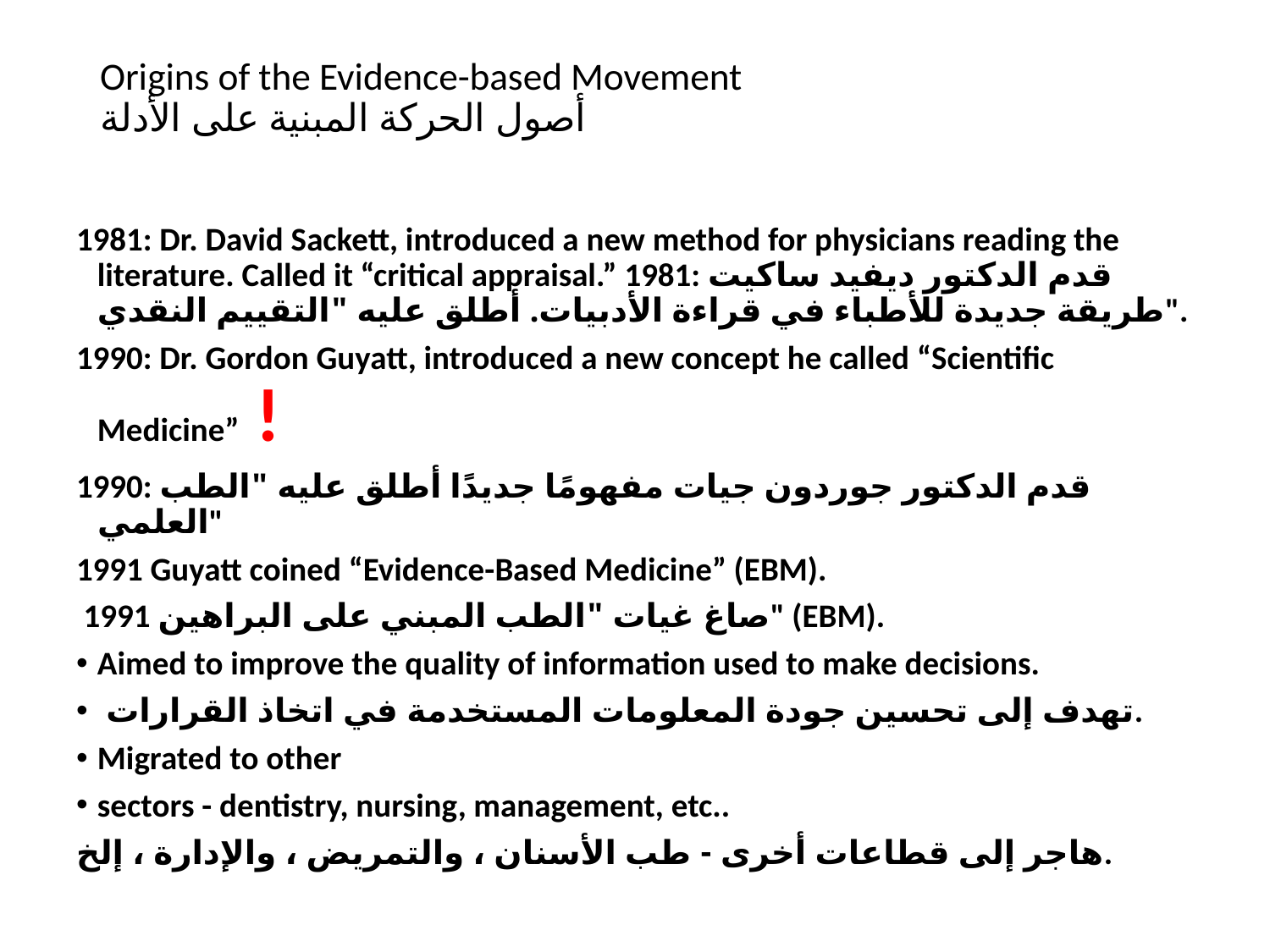

# Origins of the Evidence-based Movement أصول الحركة المبنية على الأدلة
1981: Dr. David Sackett, introduced a new method for physicians reading the literature. Called it “critical appraisal.” 1981: قدم الدكتور ديفيد ساكيت طريقة جديدة للأطباء في قراءة الأدبيات. أطلق عليه "التقييم النقدي".
1990: Dr. Gordon Guyatt, introduced a new concept he called “Scientific Medicine” !
1990: قدم الدكتور جوردون جيات مفهومًا جديدًا أطلق عليه "الطب العلمي"
1991 Guyatt coined “Evidence-Based Medicine” (EBM).
 1991 صاغ غيات "الطب المبني على البراهين" (EBM).
Aimed to improve the quality of information used to make decisions.
 تهدف إلى تحسين جودة المعلومات المستخدمة في اتخاذ القرارات.
Migrated to other
sectors - dentistry, nursing, management, etc..
هاجر إلى قطاعات أخرى - طب الأسنان ، والتمريض ، والإدارة ، إلخ.